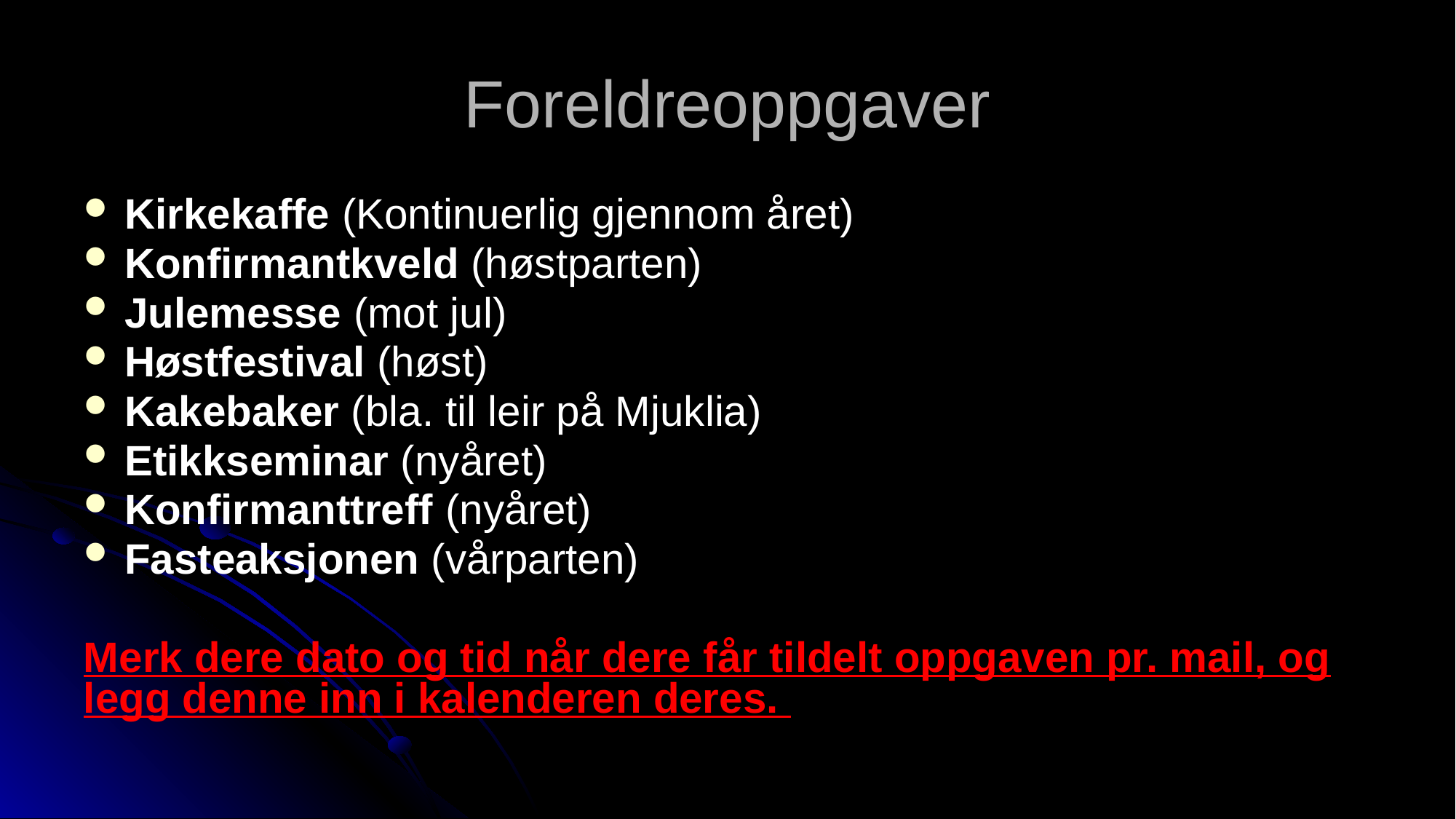

# Foreldreoppgaver
Kirkekaffe (Kontinuerlig gjennom året)
Konfirmantkveld (høstparten)
Julemesse (mot jul)
Høstfestival (høst)
Kakebaker (bla. til leir på Mjuklia)
Etikkseminar (nyåret)
Konfirmanttreff (nyåret)
Fasteaksjonen (vårparten)

Merk dere dato og tid når dere får tildelt oppgaven pr. mail, og legg denne inn i kalenderen deres.